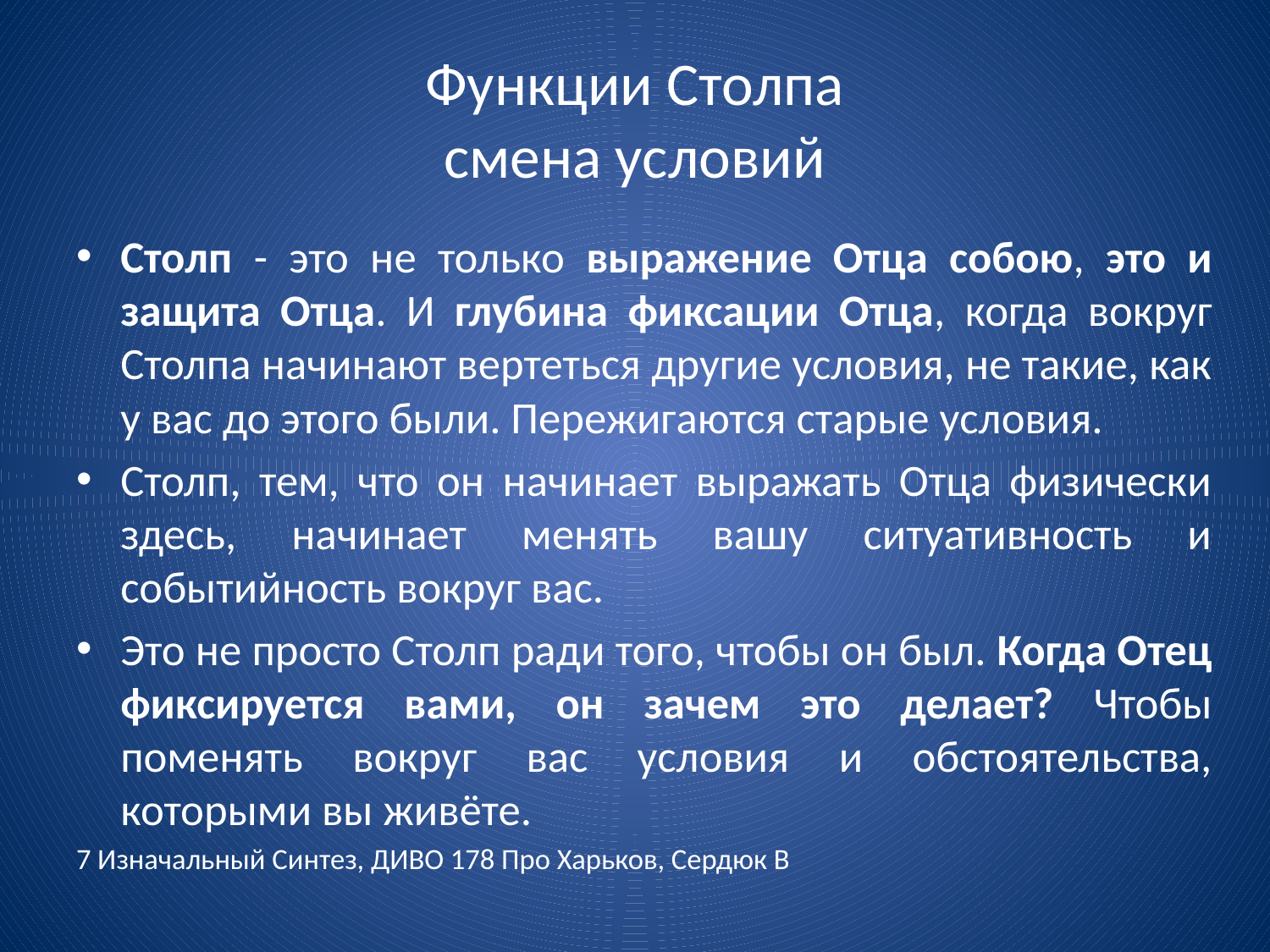

# Функции Столпа смена условий
Столп - это не только выражение Отца собою, это и защита Отца. И глубина фиксации Отца, когда вокруг Столпа начинают вертеться другие условия, не такие, как у вас до этого были. Пережигаются старые условия.
Столп, тем, что он начинает выражать Отца физически здесь, начинает менять вашу ситуативность и событийность вокруг вас.
Это не просто Столп ради того, чтобы он был. Когда Отец фиксируется вами, он зачем это делает? Чтобы поменять вокруг вас условия и обстоятельства, которыми вы живёте.
7 Изначальный Синтез, ДИВО 178 Про Харьков, Сердюк В